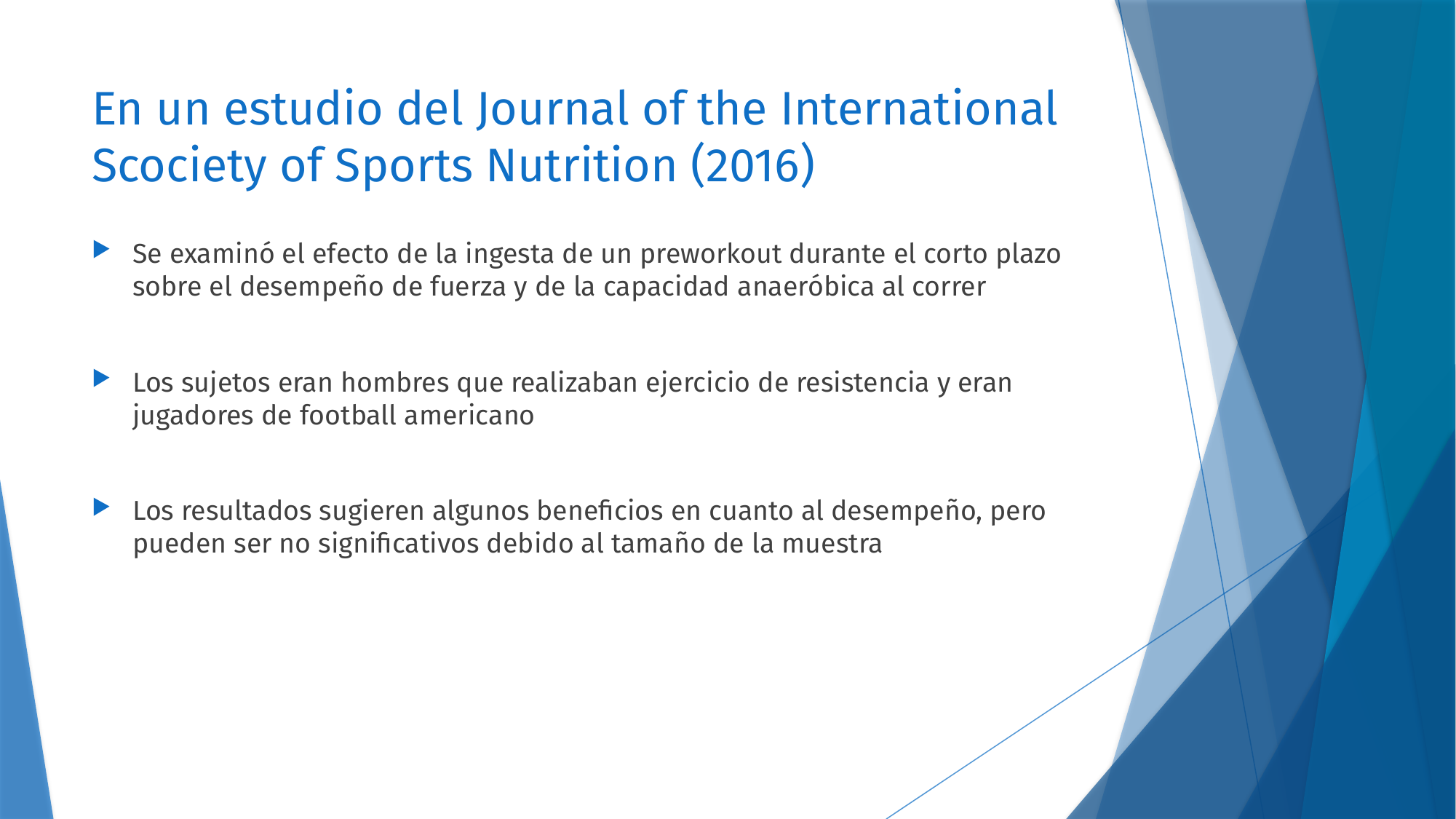

# En un estudio del Journal of the International Scociety of Sports Nutrition (2016)
Se examinó el efecto de la ingesta de un preworkout durante el corto plazo sobre el desempeño de fuerza y de la capacidad anaeróbica al correr

Los sujetos eran hombres que realizaban ejercicio de resistencia y eran jugadores de football americano

Los resultados sugieren algunos beneficios en cuanto al desempeño, pero pueden ser no significativos debido al tamaño de la muestra